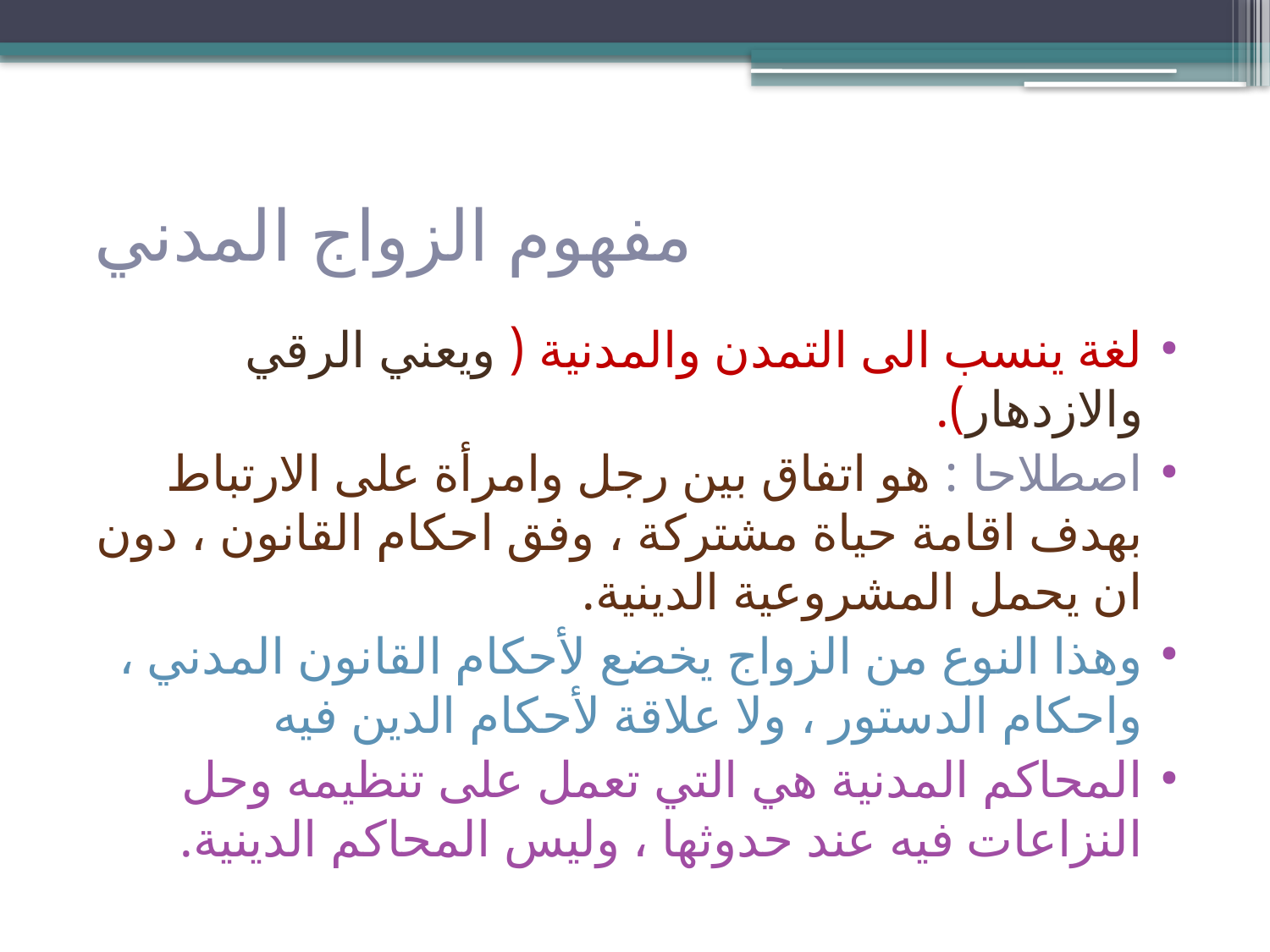

# مفهوم الزواج المدني
لغة ينسب الى التمدن والمدنية ( ويعني الرقي والازدهار).
اصطلاحا : هو اتفاق بين رجل وامرأة على الارتباط بهدف اقامة حياة مشتركة ، وفق احكام القانون ، دون ان يحمل المشروعية الدينية.
وهذا النوع من الزواج يخضع لأحكام القانون المدني ، واحكام الدستور ، ولا علاقة لأحكام الدين فيه
المحاكم المدنية هي التي تعمل على تنظيمه وحل النزاعات فيه عند حدوثها ، وليس المحاكم الدينية.